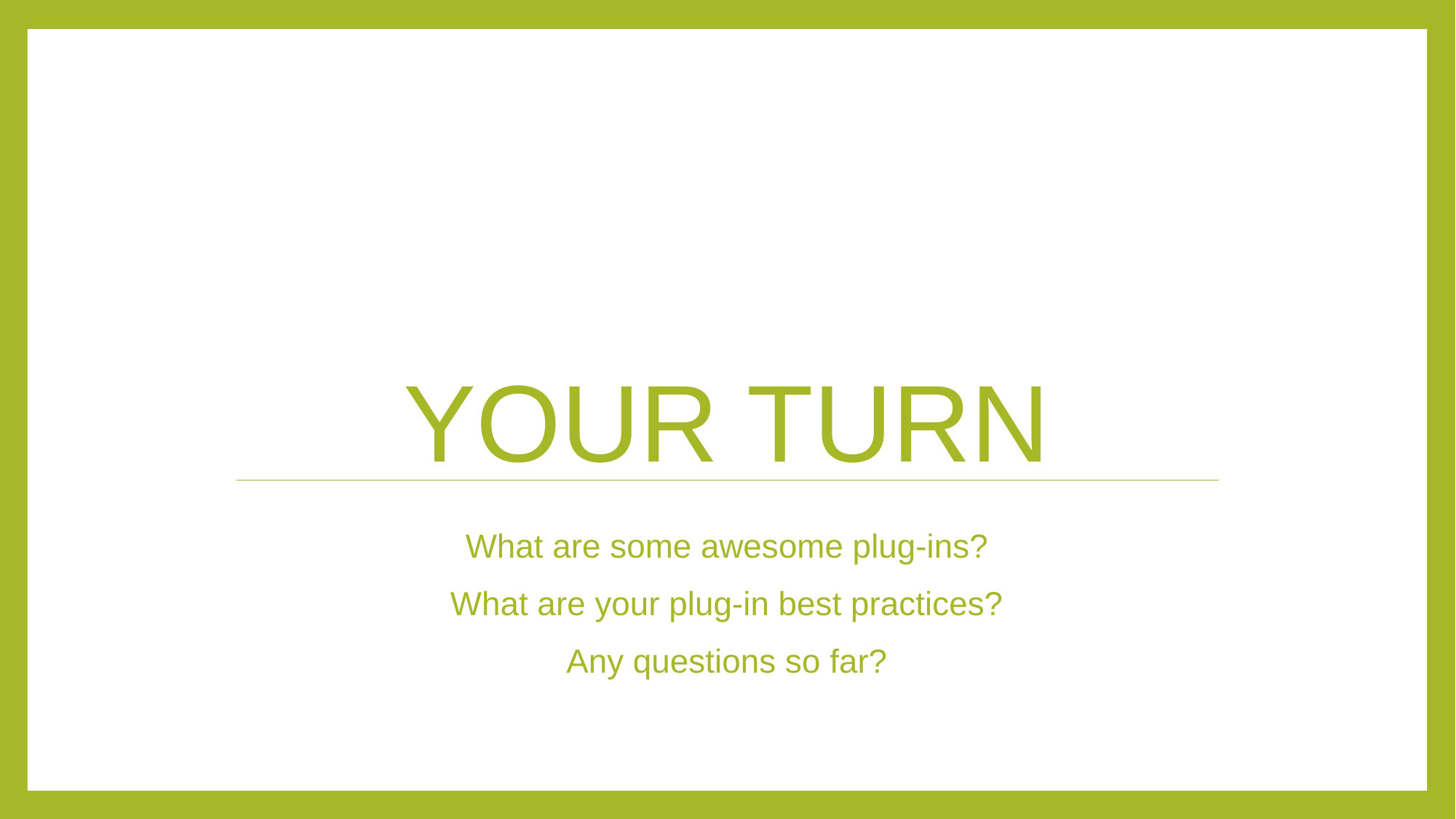

# Your turn
What are some awesome plug-ins?
What are your plug-in best practices?
Any questions so far?